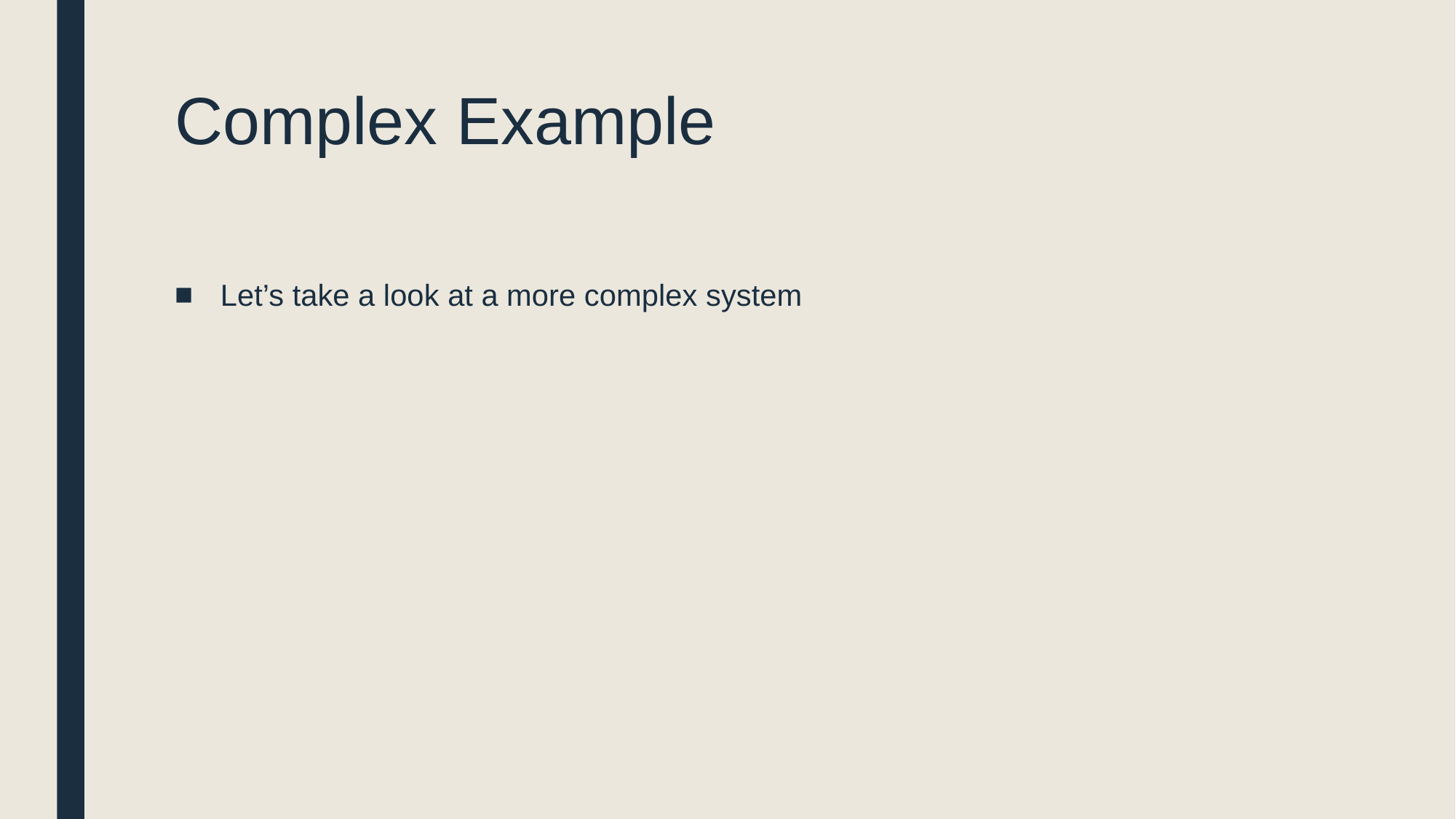

# Complex Example
Let’s take a look at a more complex system